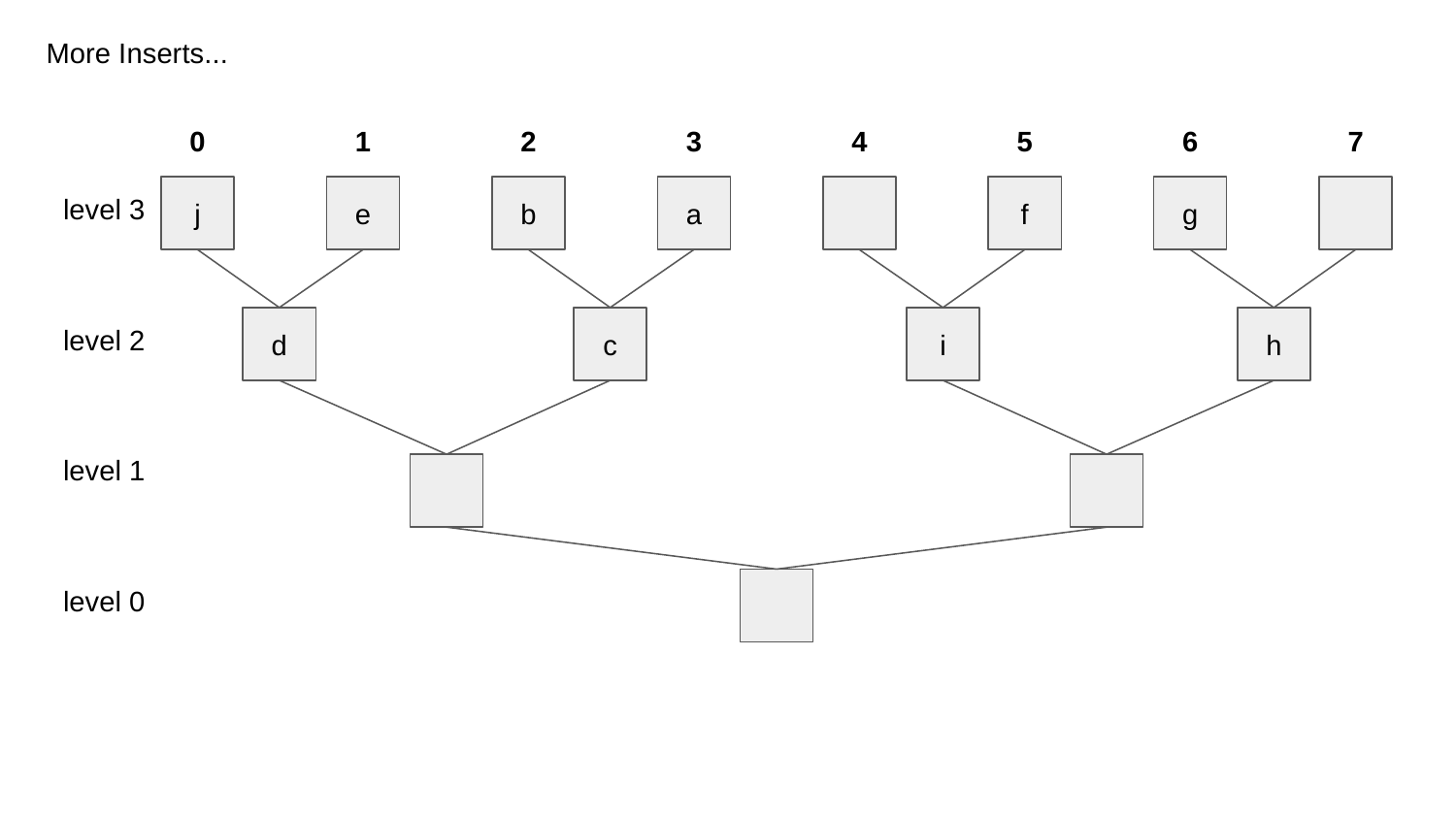

More Inserts...
0
1
2
3
4
5
6
7
level 3
j
e
b
a

f
g

level 2
d
c
i
h
level 1

level 0